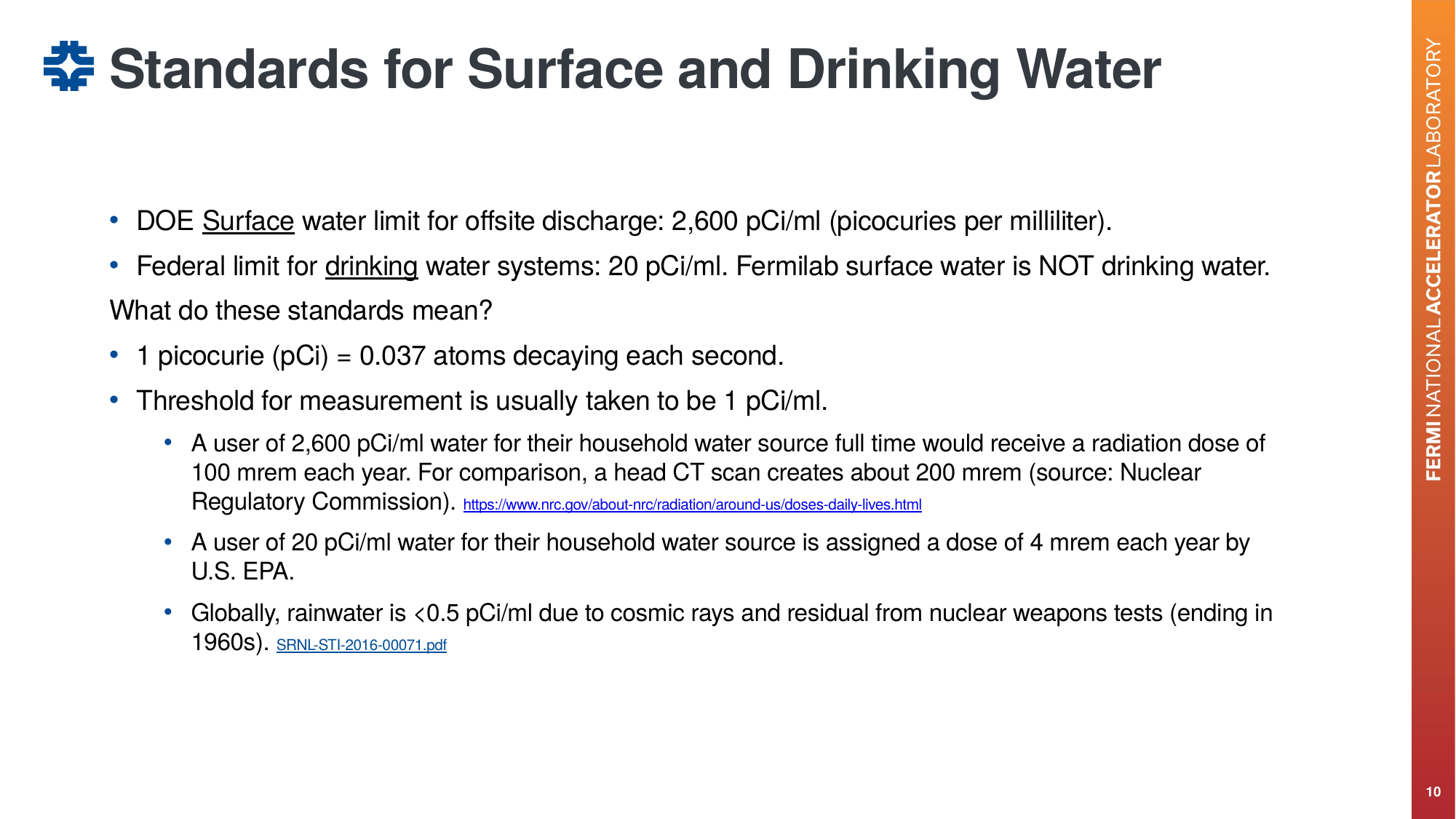

# Standards for Surface and Drinking Water
DOE Surface water limit for offsite discharge: 2,600 pCi/ml (picocuries per milliliter).
Federal limit for drinking water systems: 20 pCi/ml. Fermilab surface water is NOT drinking water.
What do these standards mean?
1 picocurie (pCi) = 0.037 atoms decaying each second.
Threshold for measurement is usually taken to be 1 pCi/ml.
A user of 2,600 pCi/ml water for their household water source full time would receive a radiation dose of 100 mrem each year. For comparison, a head CT scan creates about 200 mrem (source: Nuclear Regulatory Commission). https://www.nrc.gov/about-nrc/radiation/around-us/doses-daily-lives.html
A user of 20 pCi/ml water for their household water source is assigned a dose of 4 mrem each year by U.S. EPA.
Globally, rainwater is <0.5 pCi/ml due to cosmic rays and residual from nuclear weapons tests (ending in 1960s). SRNL-STI-2016-00071.pdf
10